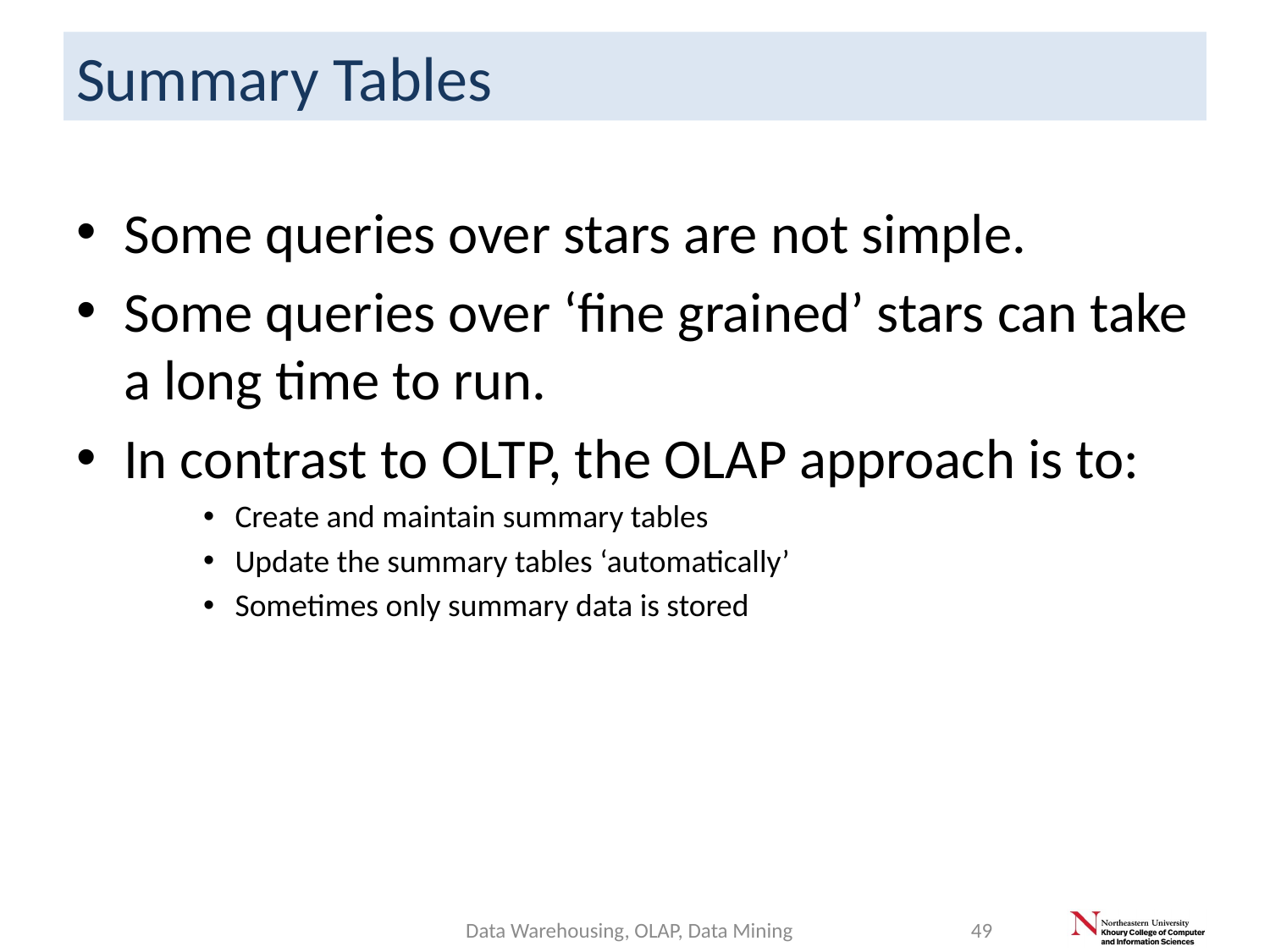

# Summary Tables
Some queries over stars are not simple.
Some queries over ‘fine grained’ stars can take a long time to run.
In contrast to OLTP, the OLAP approach is to:
Create and maintain summary tables
Update the summary tables ‘automatically’
Sometimes only summary data is stored
Data Warehousing, OLAP, Data Mining
49